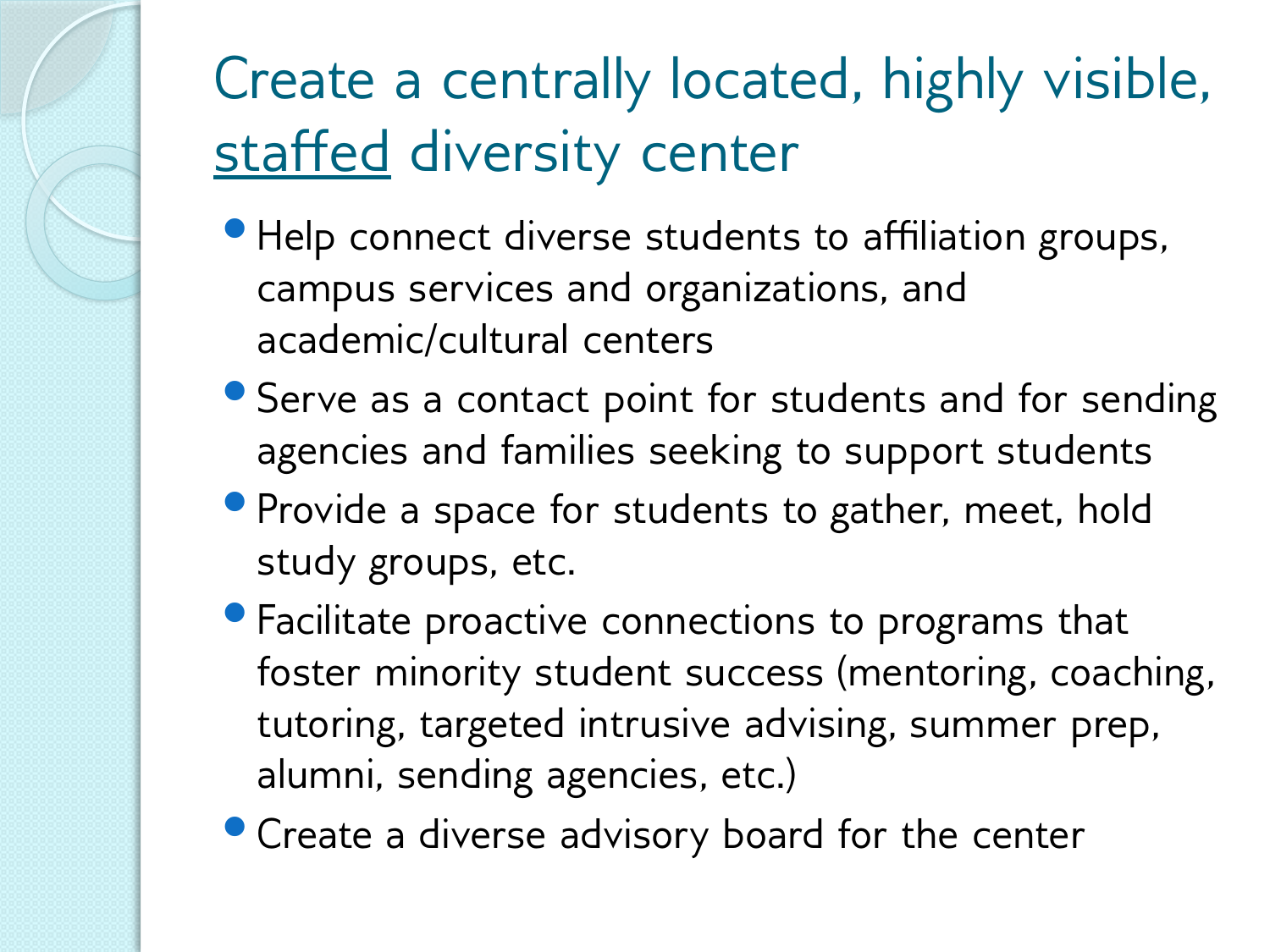

# Create a centrally located, highly visible, staffed diversity center
Help connect diverse students to affiliation groups, campus services and organizations, and academic/cultural centers
Serve as a contact point for students and for sending agencies and families seeking to support students
Provide a space for students to gather, meet, hold study groups, etc.
Facilitate proactive connections to programs that foster minority student success (mentoring, coaching, tutoring, targeted intrusive advising, summer prep, alumni, sending agencies, etc.)
Create a diverse advisory board for the center